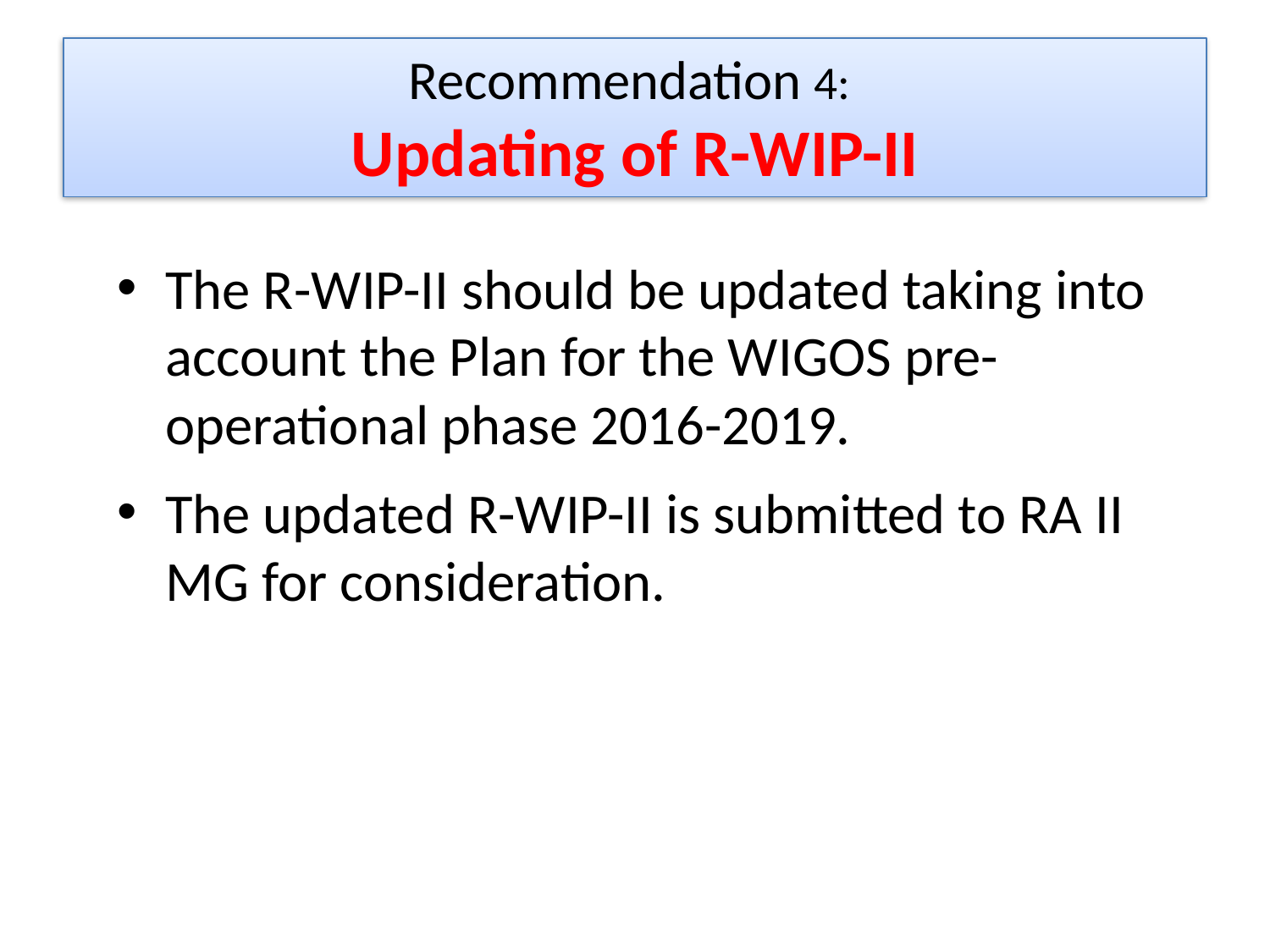

# Recommendation 4: Updating of R-WIP-II
The R-WIP-II should be updated taking into account the Plan for the WIGOS pre-operational phase 2016-2019.
The updated R-WIP-II is submitted to RA II MG for consideration.